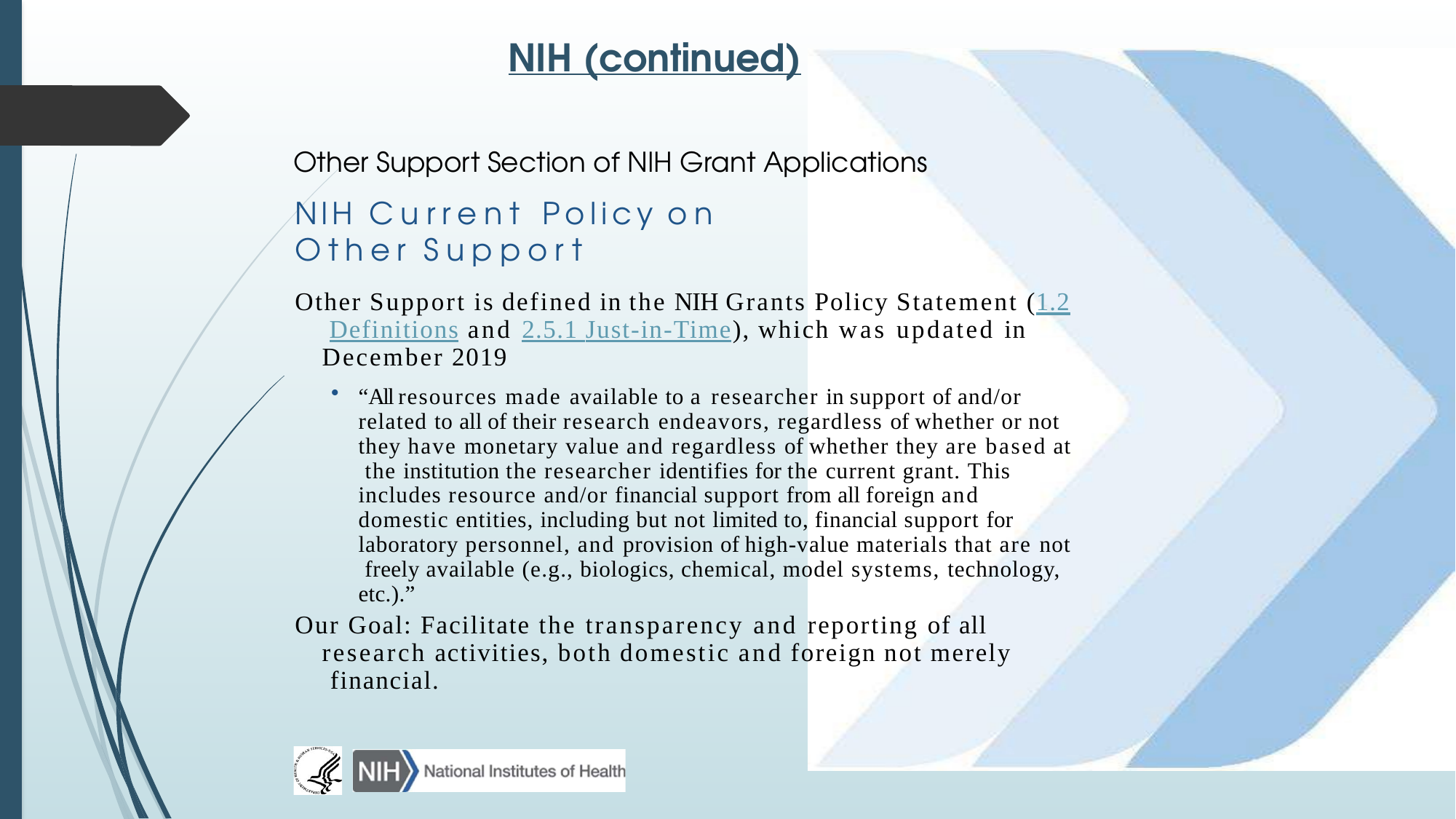

NIH (continued)

Other Support Section of NIH Grant Applications

# NIH Current Policy on  Other Support
Other Support is defined in the NIH Grants Policy Statement (1.2  Definitions and 2.5.1 Just-in-Time), which was updated in  December 2019
“All resources made available to a researcher in support of and/or  related to all of their research endeavors, regardless of whether or not  they have monetary value and regardless of whether they are based at  the institution the researcher identifies for the current grant. This  includes resource and/or financial support from all foreign and  domestic entities, including but not limited to, financial support for  laboratory personnel, and provision of high-value materials that are not  freely available (e.g., biologics, chemical, model systems, technology,  etc.).”
Our Goal: Facilitate the transparency and reporting of all  research activities, both domestic and foreign not merely  financial.